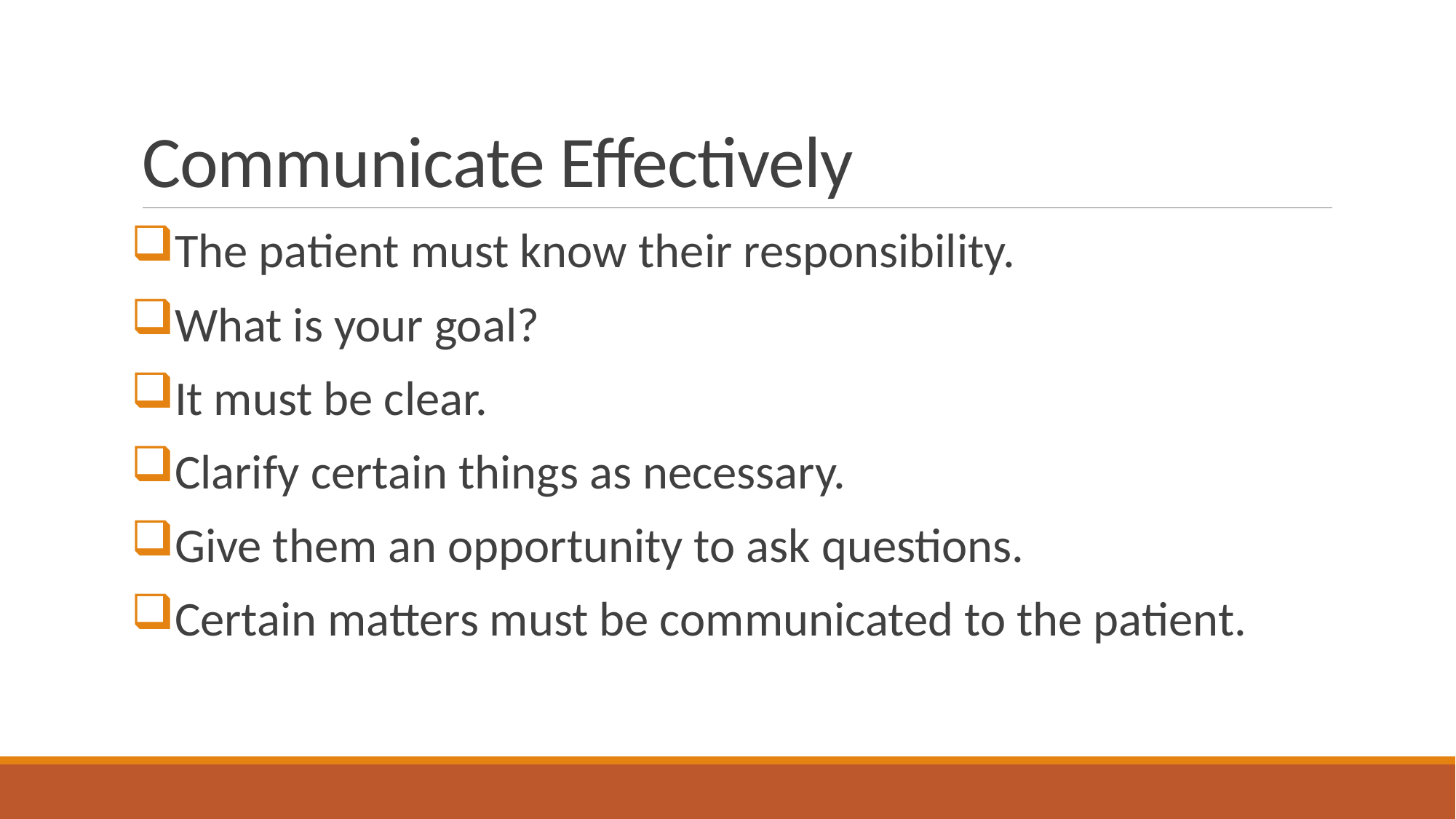

# Communicate Effectively
The patient must know their responsibility.
What is your goal?
It must be clear.
Clarify certain things as necessary.
Give them an opportunity to ask questions.
Certain matters must be communicated to the patient.